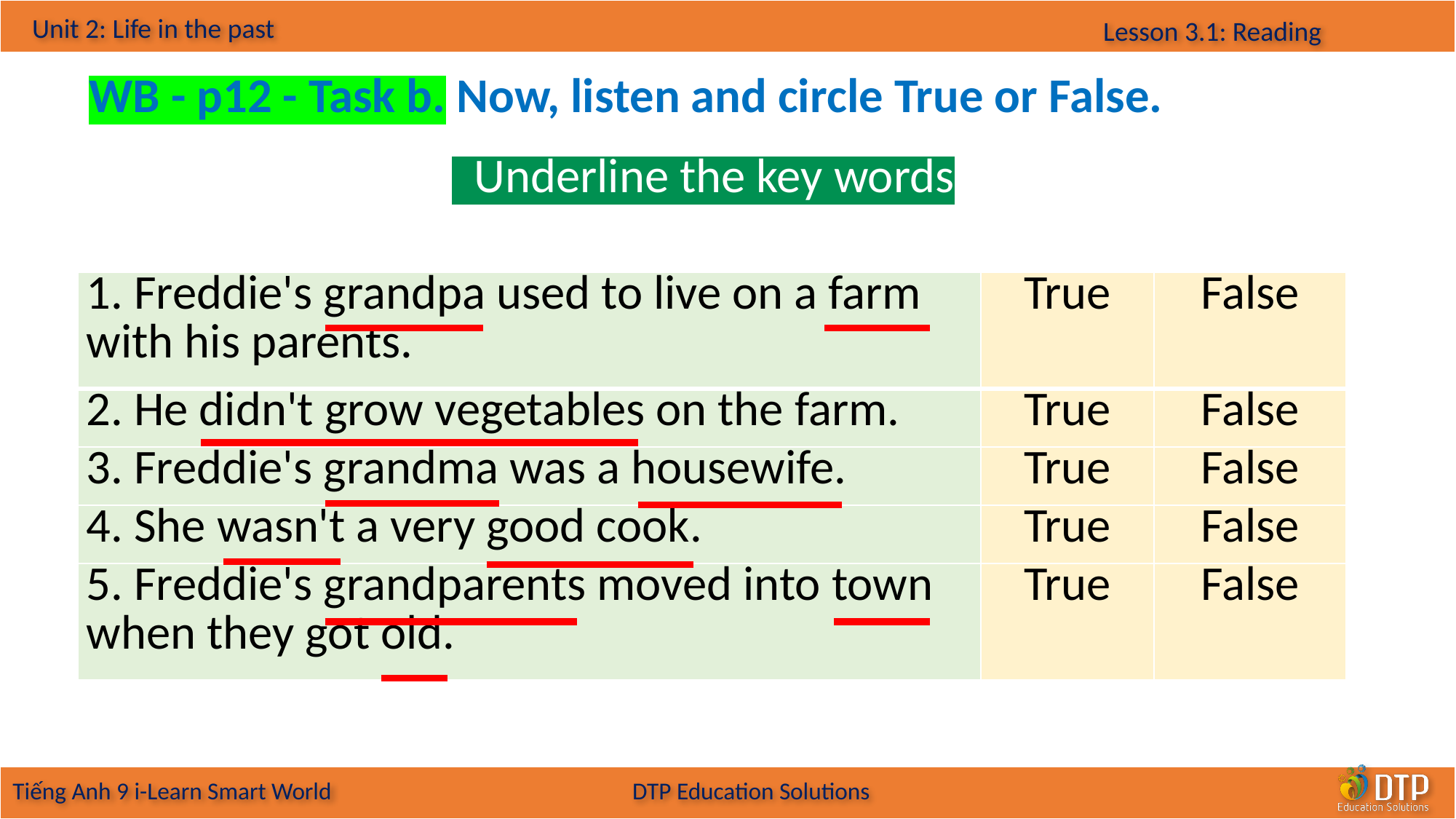

WB - p12 - Task b. Now, listen and circle True or False.
  Underline the key words
| 1. Freddie's grandpa used to live on a farm with his parents. | True | False |
| --- | --- | --- |
| 2. He didn't grow vegetables on the farm. | True | False |
| 3. Freddie's grandma was a housewife. | True | False |
| 4. She wasn't a very good cook. | True | False |
| 5. Freddie's grandparents moved into town when they got old. | True | False |